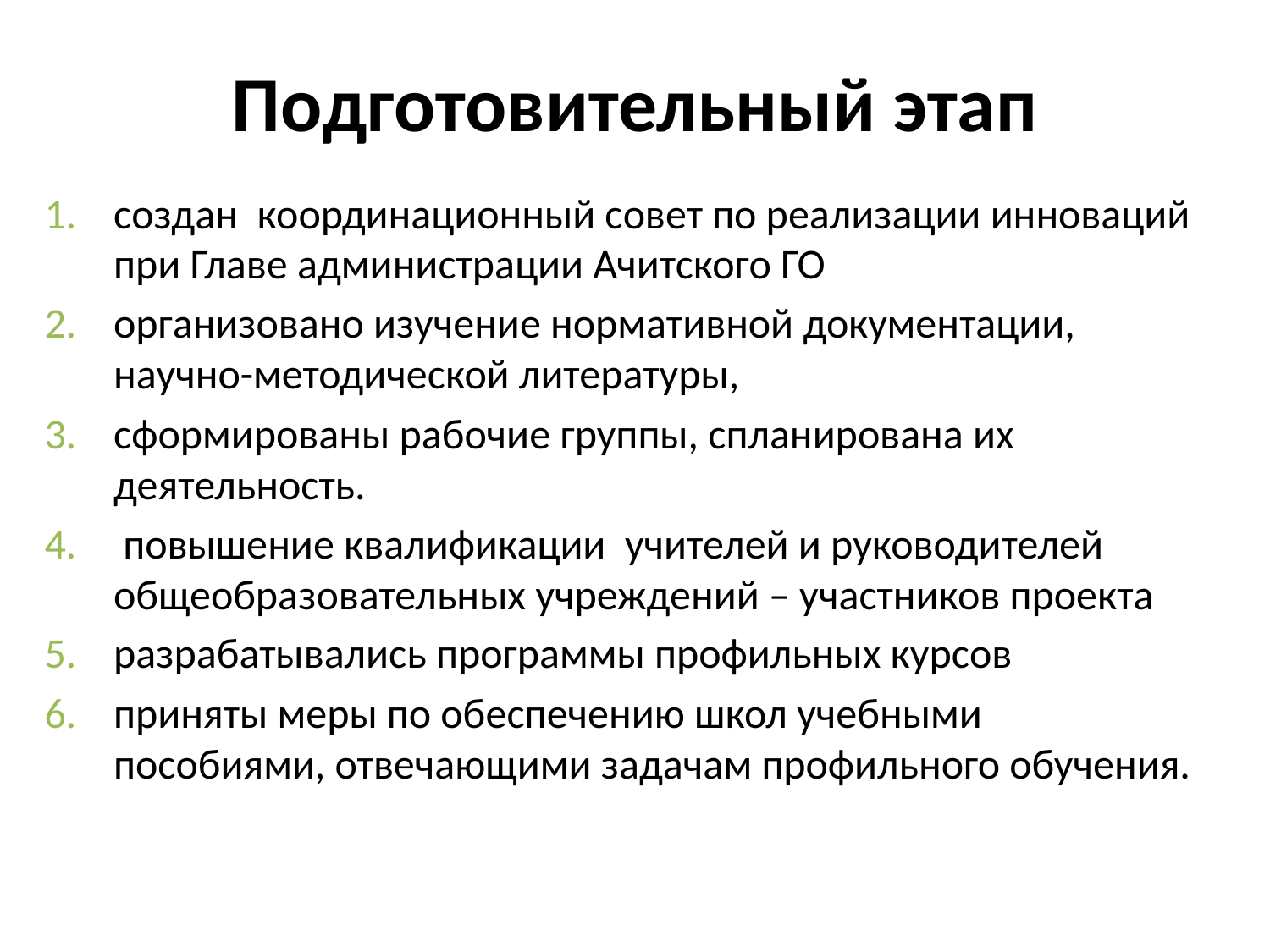

# Подготовительный этап
создан  координационный совет по реализации инноваций при Главе администрации Ачитского ГО
организовано изучение нормативной документации, научно-методической литературы,
сформированы рабочие группы, спланирована их деятельность.
 повышение квалификации  учителей и руководителей общеобразовательных учреждений – участников проекта
разрабатывались программы профильных курсов
приняты меры по обеспечению школ учебными пособиями, отвечающими задачам профильного обучения.